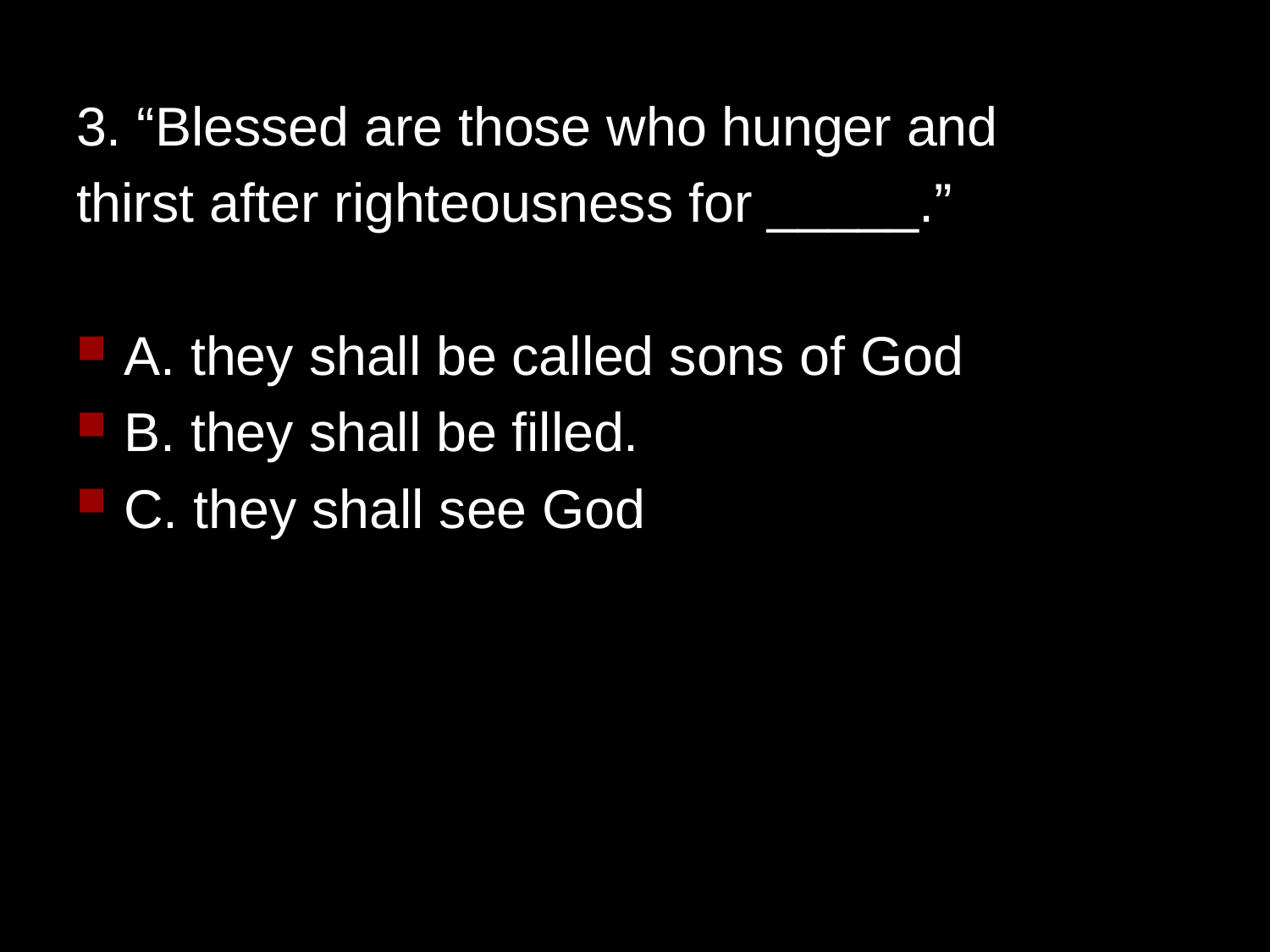

3. “Blessed are those who hunger and
thirst after righteousness for _____.”

A. they shall be called sons of God
B. they shall be filled.
C. they shall see God